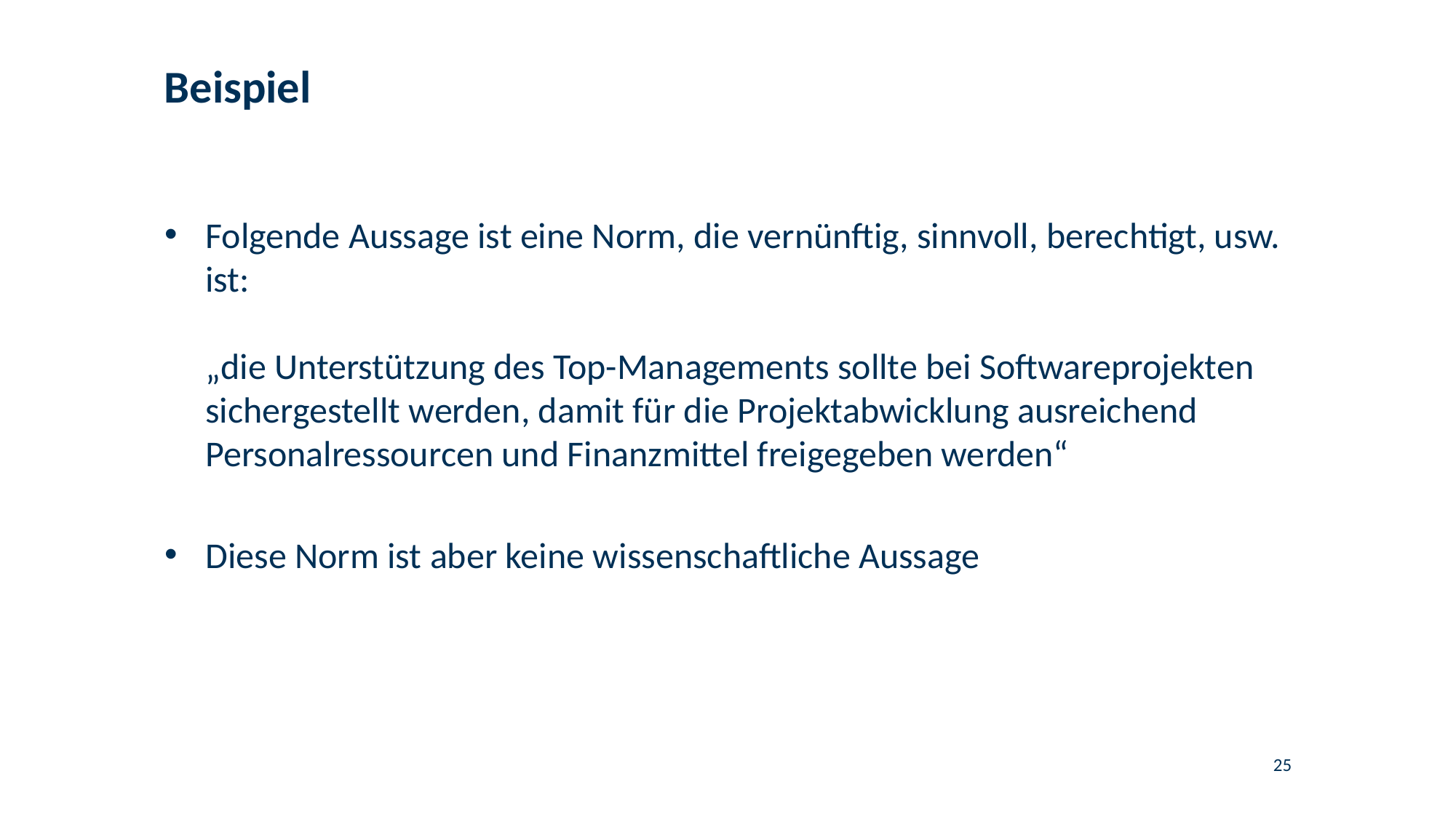

# Beispiel
Folgende Aussage ist eine Norm, die vernünftig, sinnvoll, berechtigt, usw. ist:
„die Unterstützung des Top-Managements sollte bei Softwareprojekten sichergestellt werden, damit für die Projektabwicklung ausreichend Personalressourcen und Finanzmittel freigegeben werden“

Diese Norm ist aber keine wissenschaftliche Aussage
25